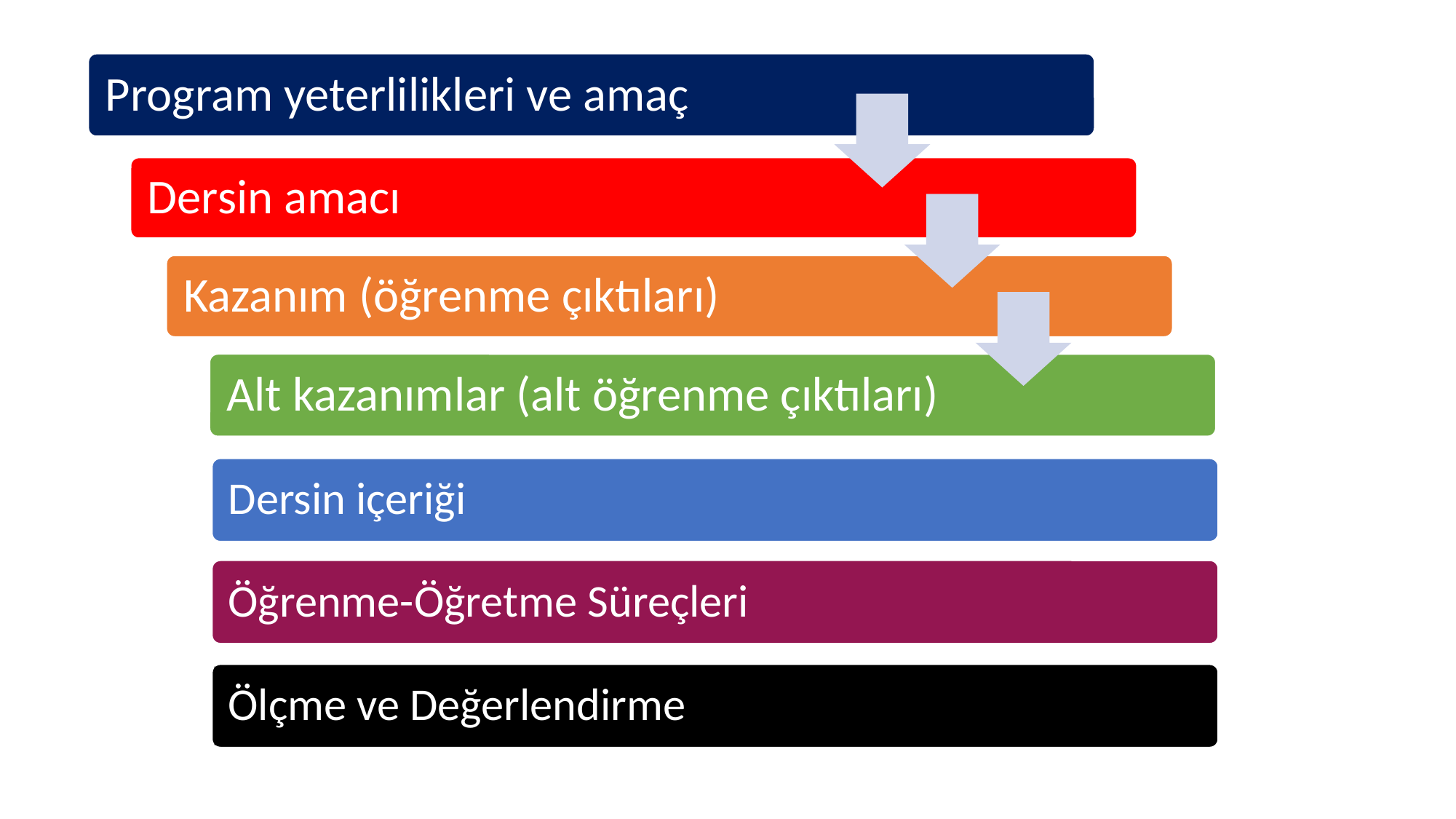

Program yeterlilikleri ve amaç

Dersin amacı

Kazanım (öğrenme çıktıları)

Alt kazanımlar (alt öğrenme çıktıları)

Dersin içeriği

Öğrenme-Öğretme Süreçleri

Ölçme ve Değerlendirme